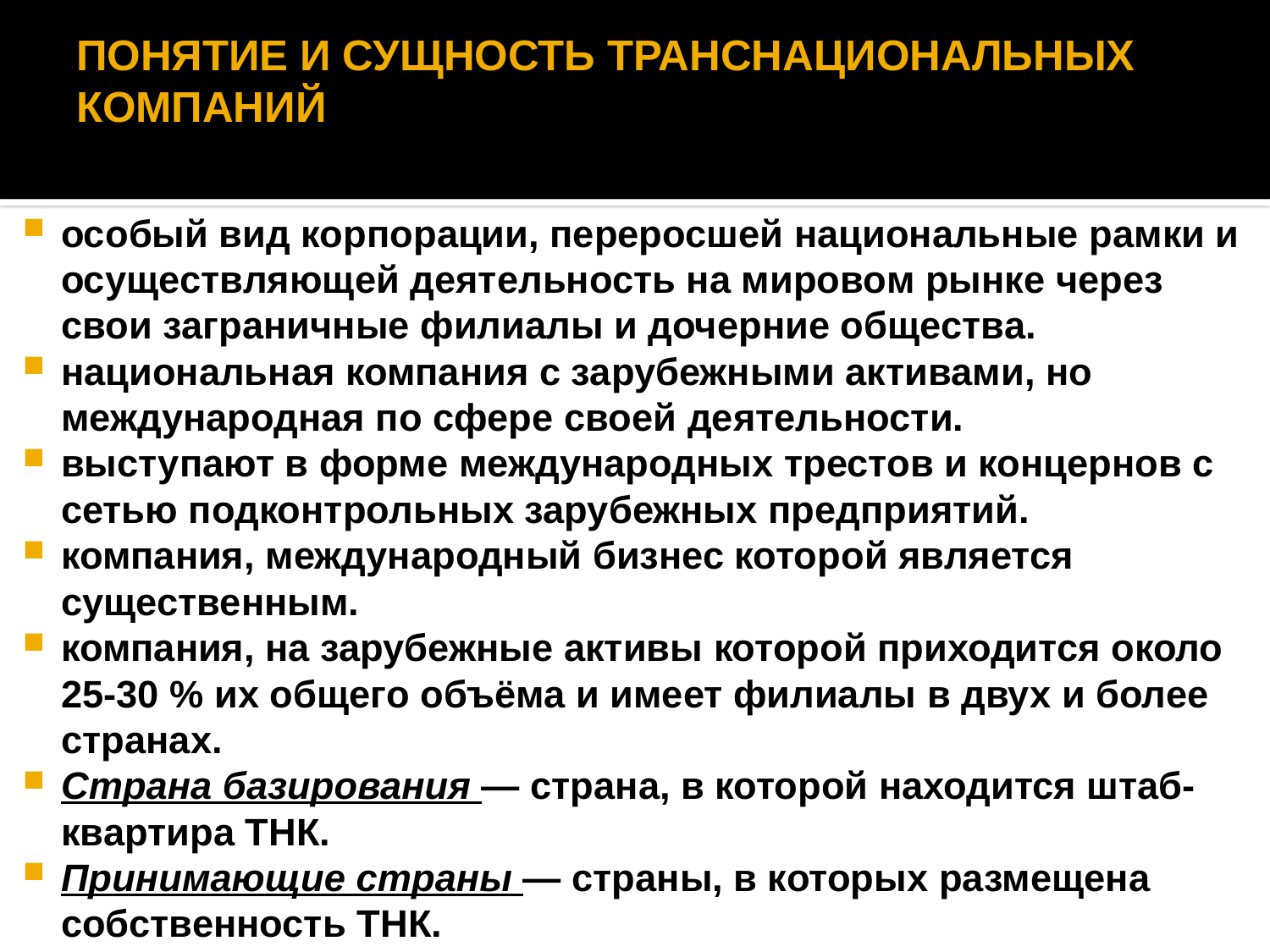

# ПОНЯТИЕ И СУЩНОСТЬ ТРАНСНАЦИОНАЛЬНЫХ КОМПАНИЙ
особый вид корпорации, переросшей национальные рамки и осуществляющей деятельность на мировом рынке через свои заграничные филиалы и дочерние общества.
национальная компания с зарубежными активами, но международная по сфере своей деятельности.
выступают в форме международных трестов и концернов с сетью подконтрольных зарубежных предприятий.
компания, международный бизнес которой является существенным.
компания, на зарубежные активы которой приходится около 25-30 % их общего объёма и имеет филиалы в двух и более странах.
Страна базирования — страна, в которой находится штаб-квартира ТНК.
Принимающие страны — страны, в которых размещена собственность ТНК.